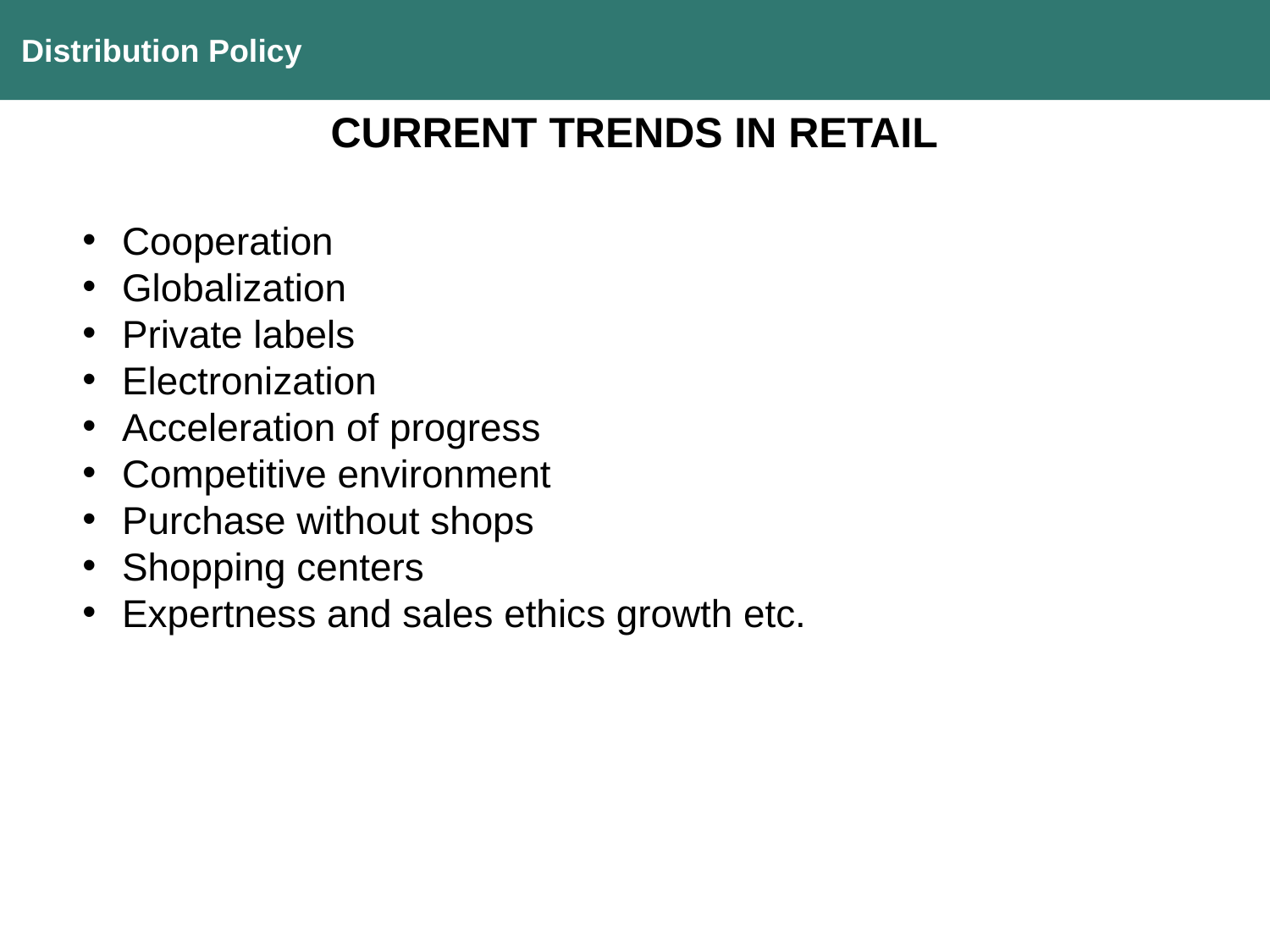

Distribution Policy
CURRENT TRENDS IN RETAIL
Cooperation
Globalization
Private labels
Electronization
Acceleration of progress
Competitive environment
Purchase without shops
Shopping centers
Expertness and sales ethics growth etc.